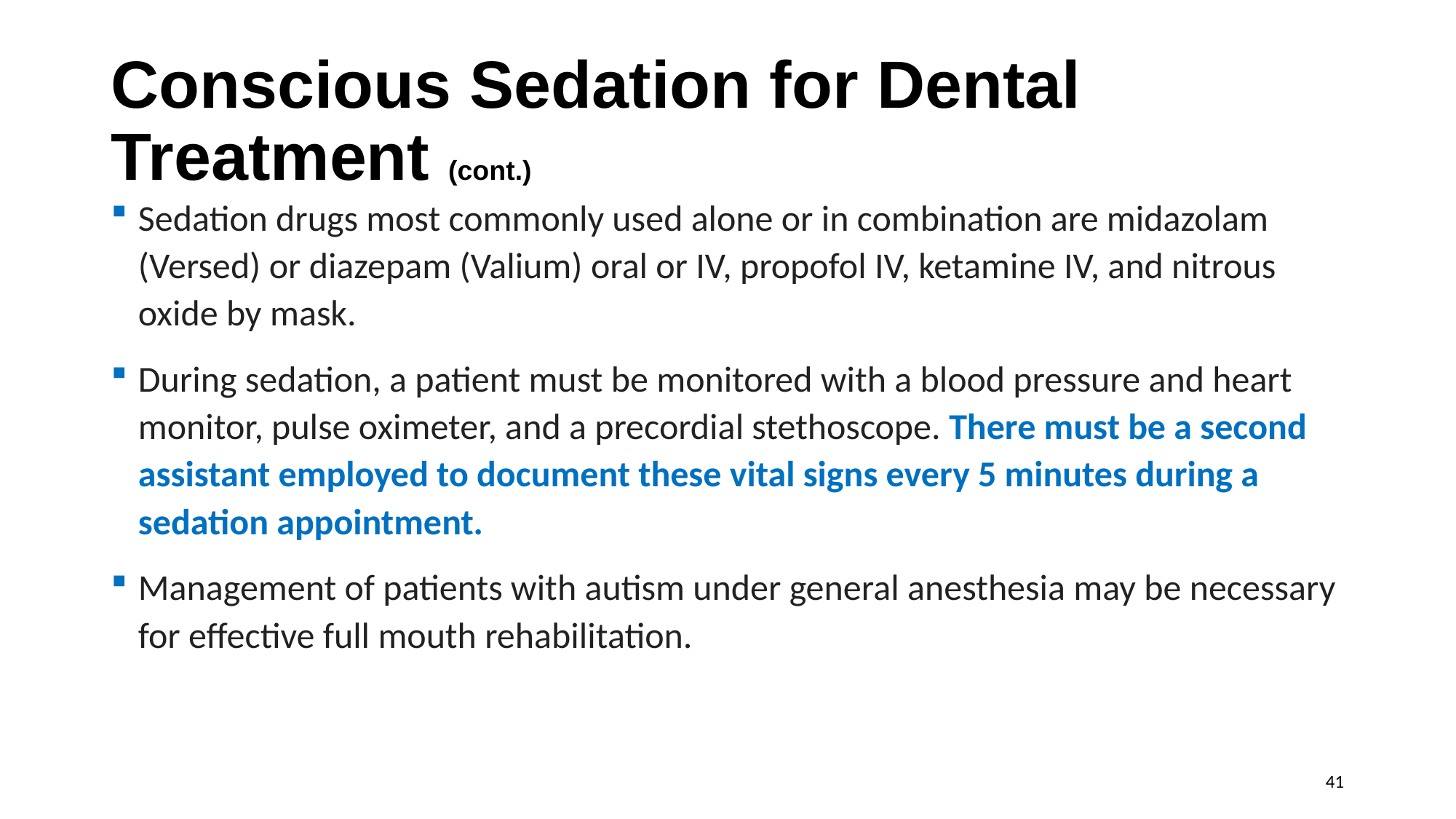

# Conscious Sedation for Dental Treatment (cont.)
Sedation drugs most commonly used alone or in combination are midazolam (Versed) or diazepam (Valium) oral or IV, propofol IV, ketamine IV, and nitrous oxide by mask.
During sedation, a patient must be monitored with a blood pressure and heart monitor, pulse oximeter, and a precordial stethoscope. There must be a second assistant employed to document these vital signs every 5 minutes during a sedation appointment.
Management of patients with autism under general anesthesia may be necessary for effective full mouth rehabilitation.

41